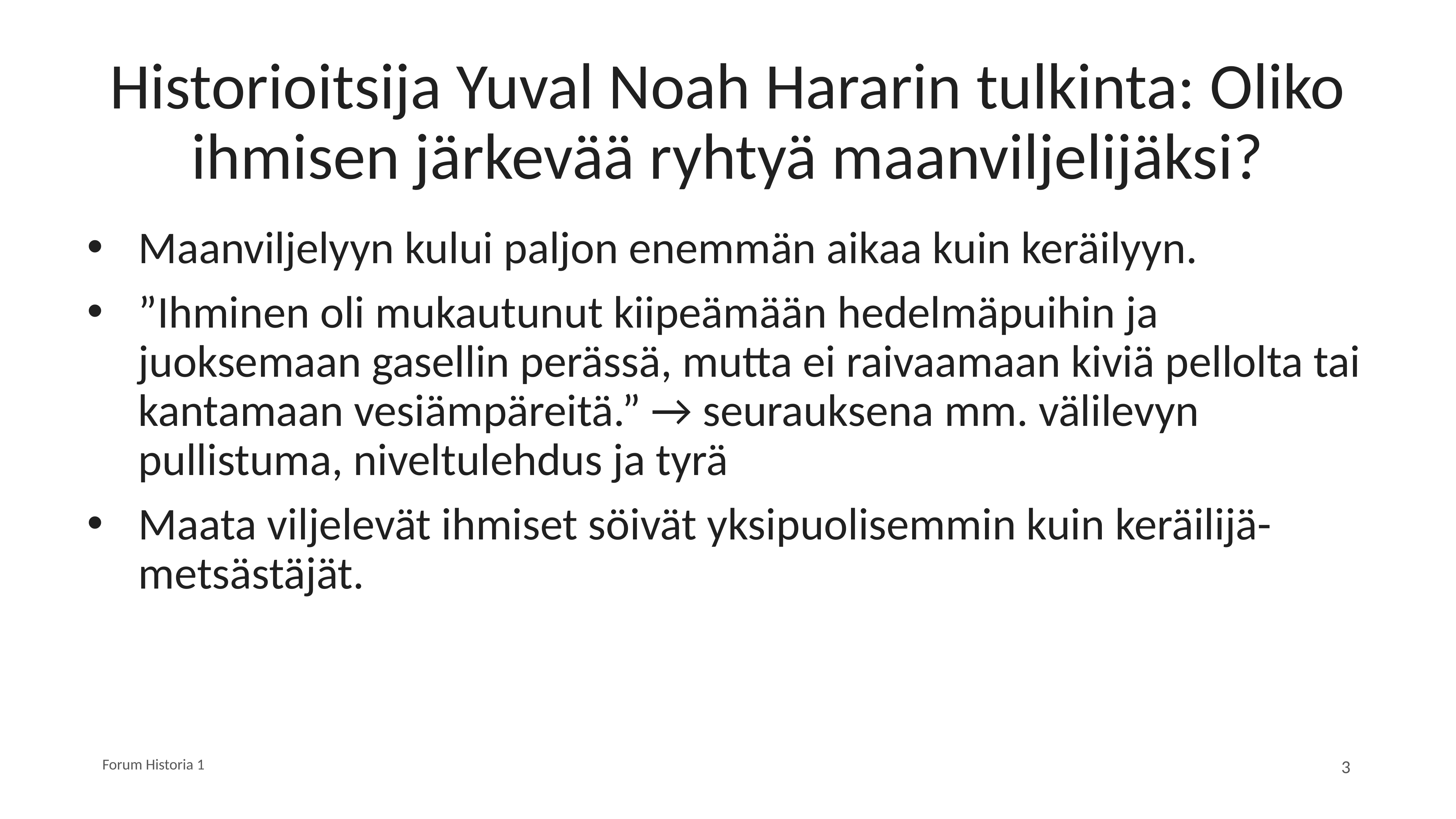

# Historioitsija Yuval Noah Hararin tulkinta: Oliko ihmisen järkevää ryhtyä maanviljelijäksi?
Maanviljelyyn kului paljon enemmän aikaa kuin keräilyyn.
”Ihminen oli mukautunut kiipeämään hedelmäpuihin ja juoksemaan gasellin perässä, mutta ei raivaamaan kiviä pellolta tai kantamaan vesiämpäreitä.” → seurauksena mm. välilevyn pullistuma, niveltulehdus ja tyrä
Maata viljelevät ihmiset söivät yksipuolisemmin kuin keräilijä-metsästäjät.
Forum Historia 1
3